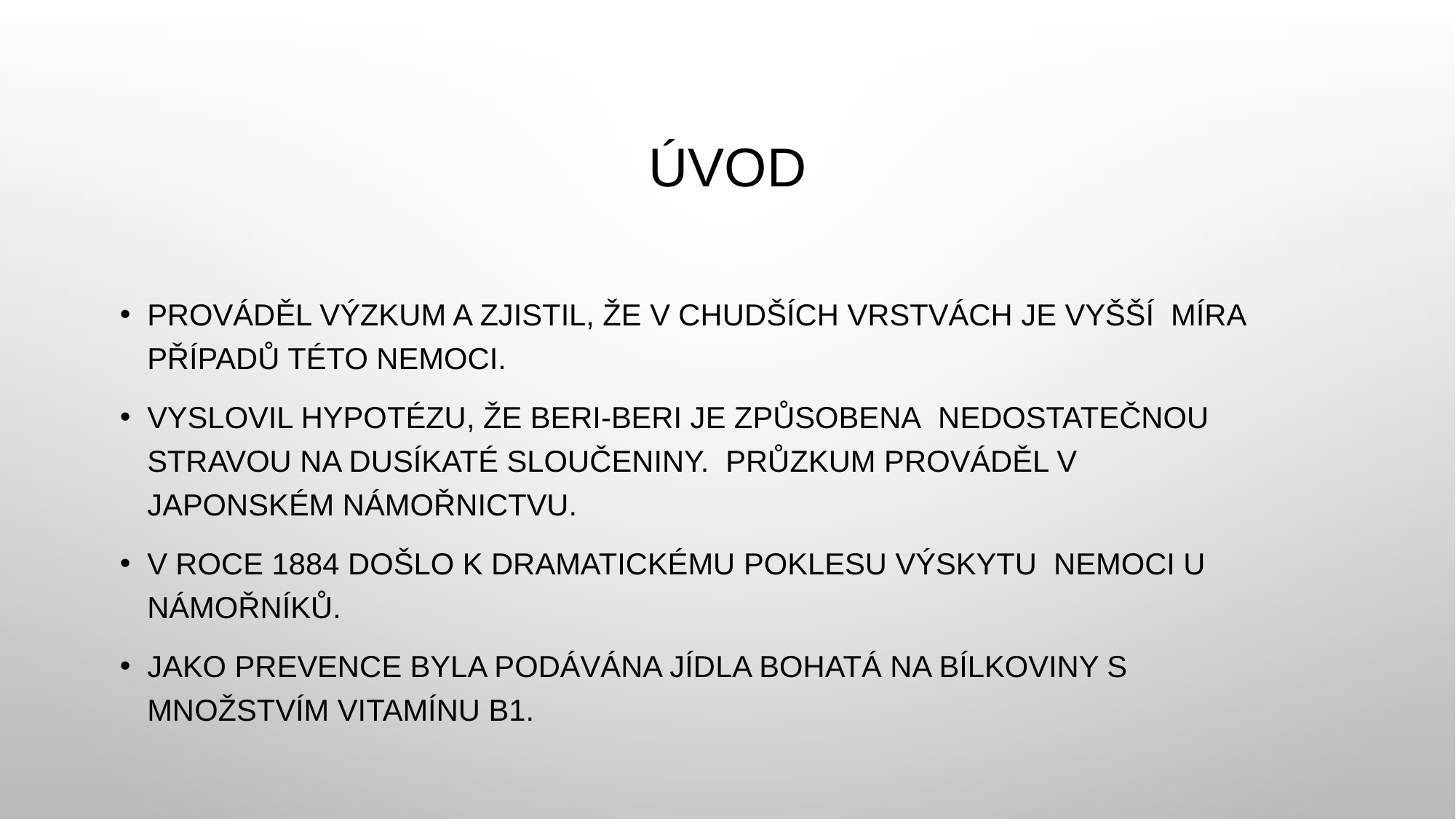

# Úvod
Prováděl výzkum a zjistil, že v chudších vrstvách je vyšší  míra případů této nemoci.
Vyslovil hypotézu, že beri-beri je způsobena  nedostatečnou stravou na dusíkaté sloučeniny.  Průzkum prováděl v japonském námořnictvu.
V roce 1884 došlo k dramatickému poklesu výskytu  nemoci u námořníků.
Jako prevence byla podávána jídla bohatá na bílkoviny s množstvím vitamínu B1.